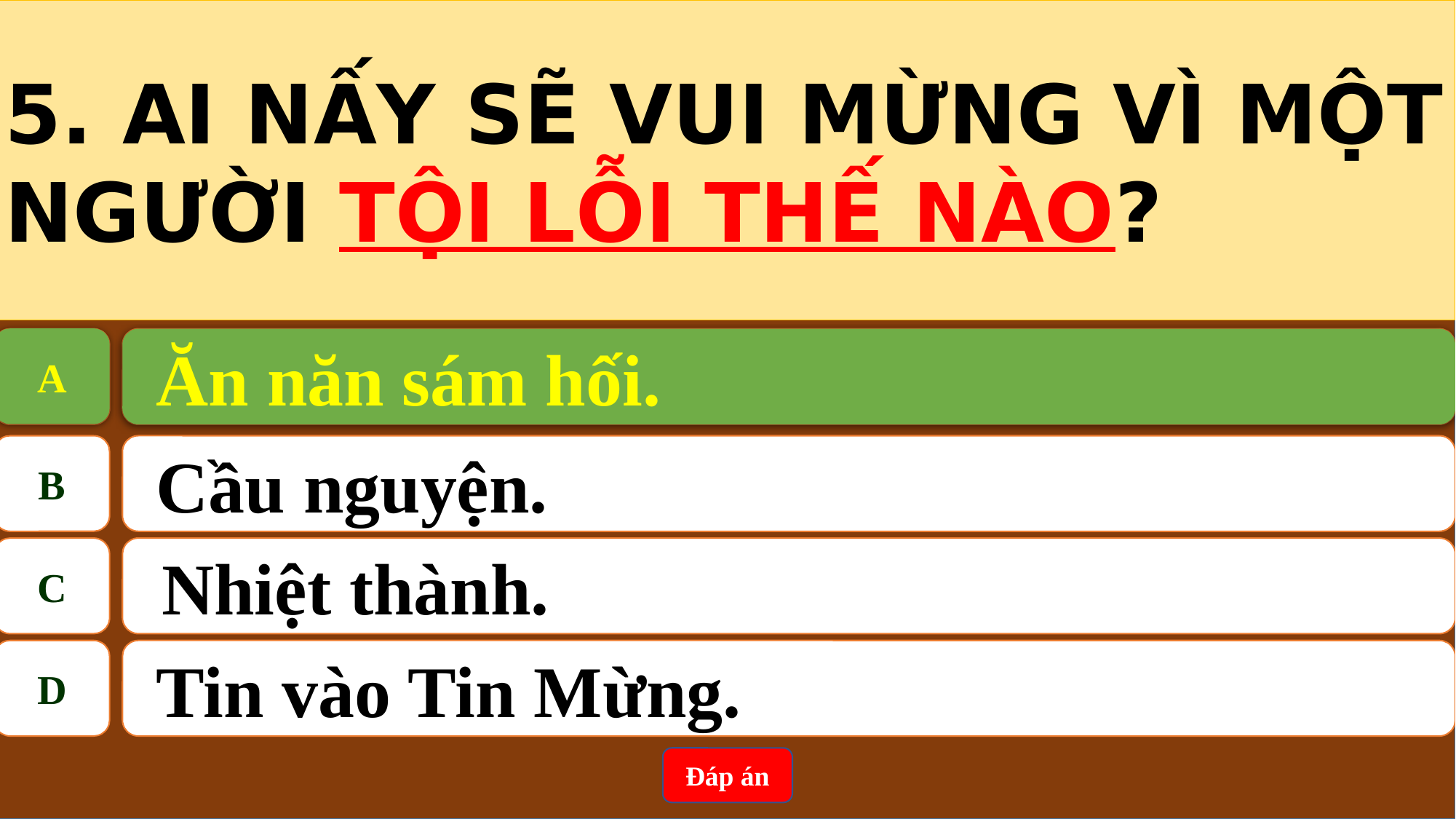

5. AI NẤY SẼ VUI MỪNG VÌ MỘT NGƯỜI TỘI LỖI THẾ NÀO?
A
 Ăn năn sám hối.
A
 Ăn năn sám hối.
B
 Cầu nguyện.
C
Nhiệt thành.
D
 Tin vào Tin Mừng.
Đáp án